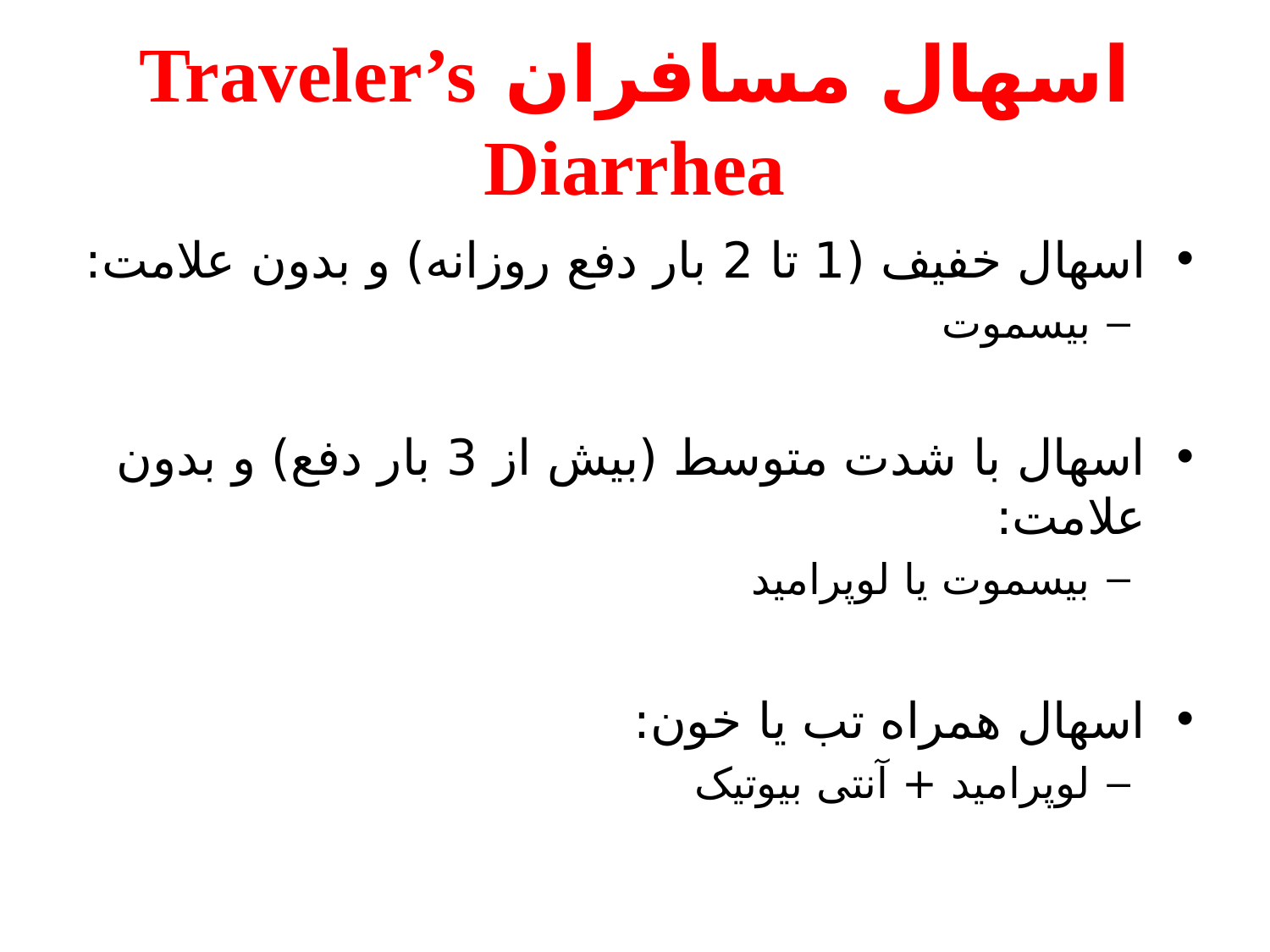

# اسهال مسافران Traveler’s Diarrhea
اسهال خفیف (1 تا 2 بار دفع روزانه) و بدون علامت:
بیسموت

اسهال با شدت متوسط (بیش از 3 بار دفع) و بدون علامت:
بیسموت یا لوپرامید

اسهال همراه تب یا خون:
لوپرامید + آنتی بیوتیک